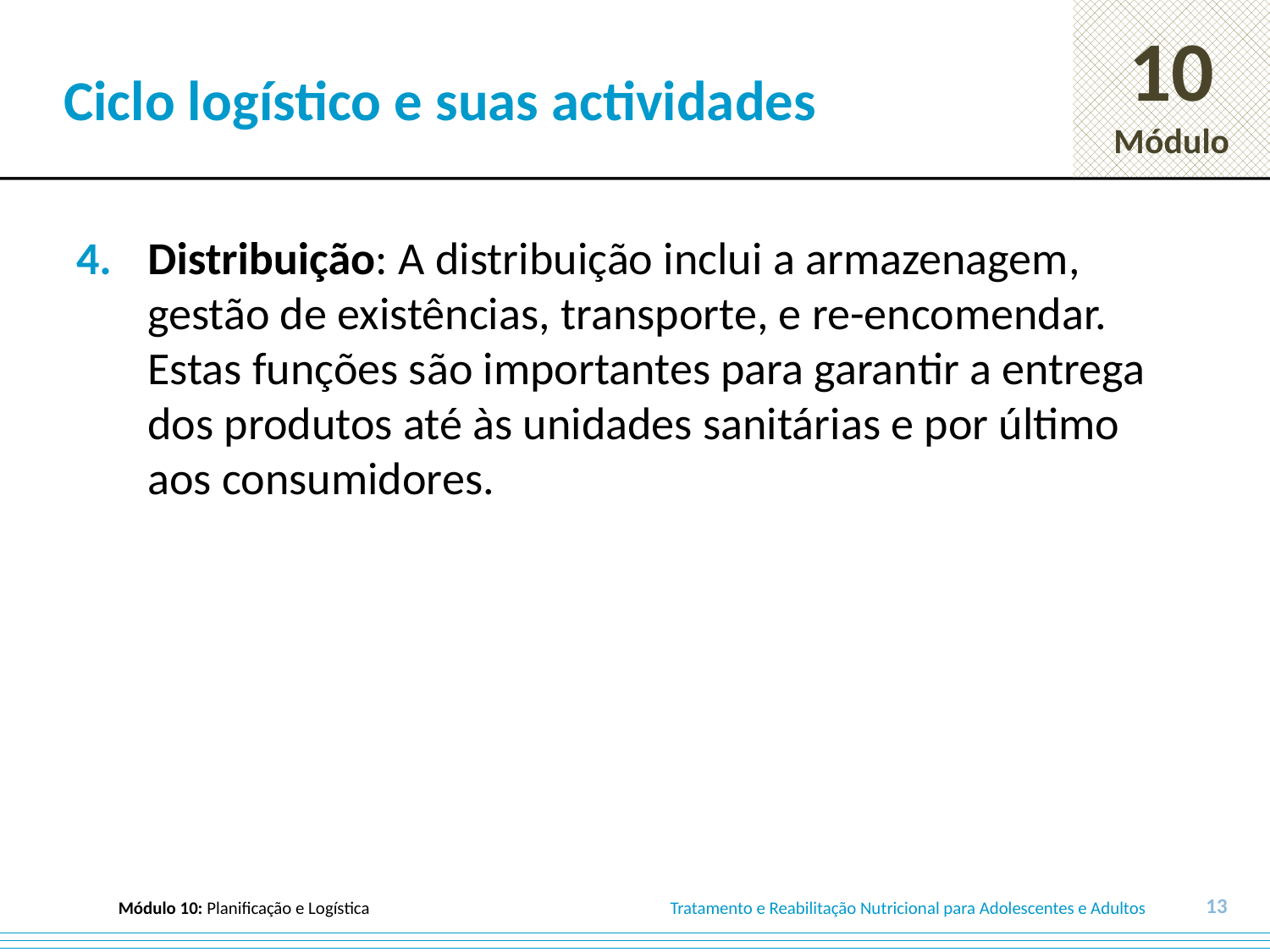

# Ciclo logístico e suas actividades
Distribuição: A distribuição inclui a armazenagem, gestão de existências, transporte, e re-encomendar. Estas funções são importantes para garantir a entrega dos produtos até às unidades sanitárias e por último aos consumidores.

13